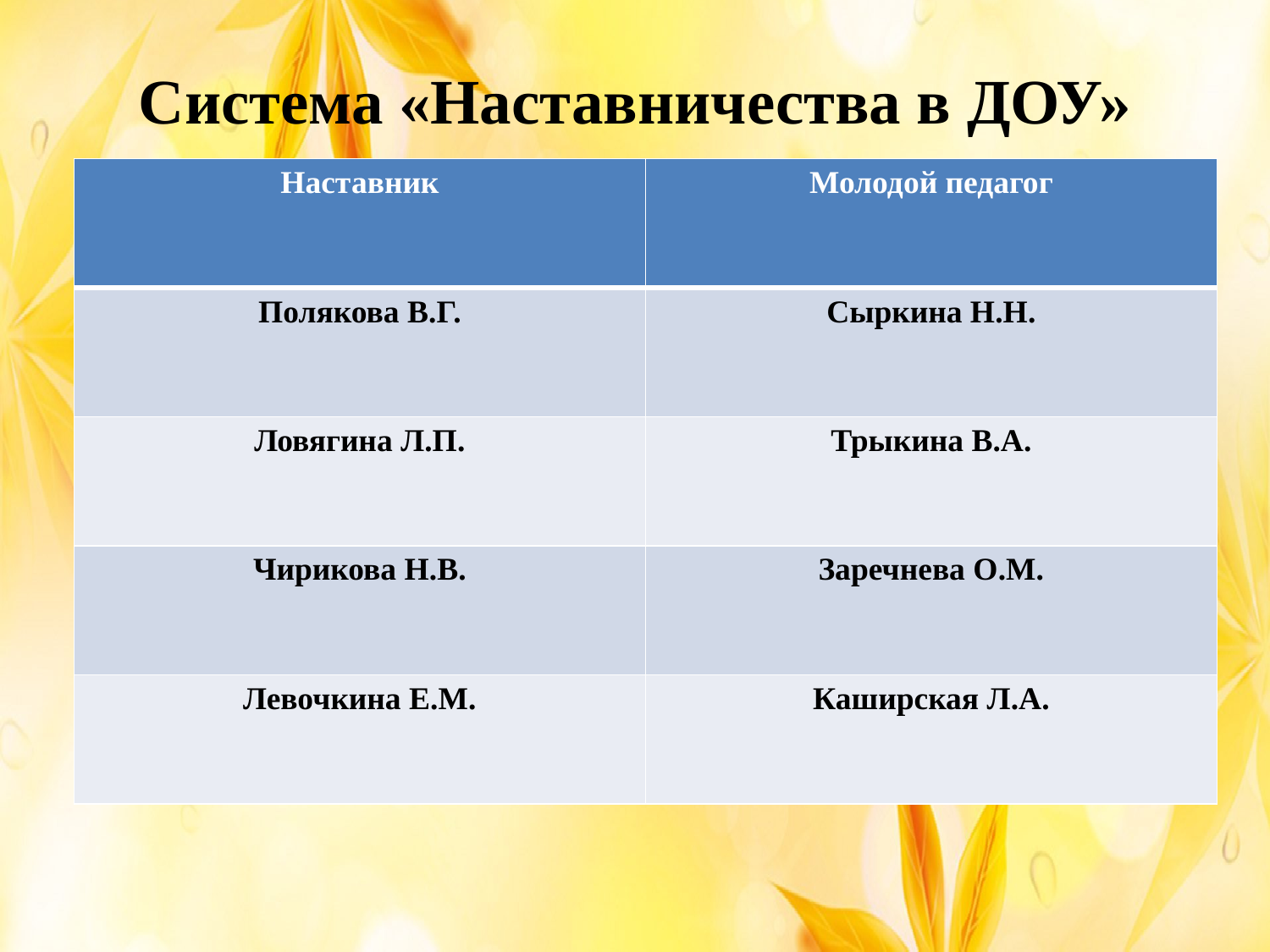

# Система «Наставничества в ДОУ»
| Наставник | Молодой педагог |
| --- | --- |
| Полякова В.Г. | Сыркина Н.Н. |
| Ловягина Л.П. | Трыкина В.А. |
| Чирикова Н.В. | Заречнева О.М. |
| Левочкина Е.М. | Каширская Л.А. |